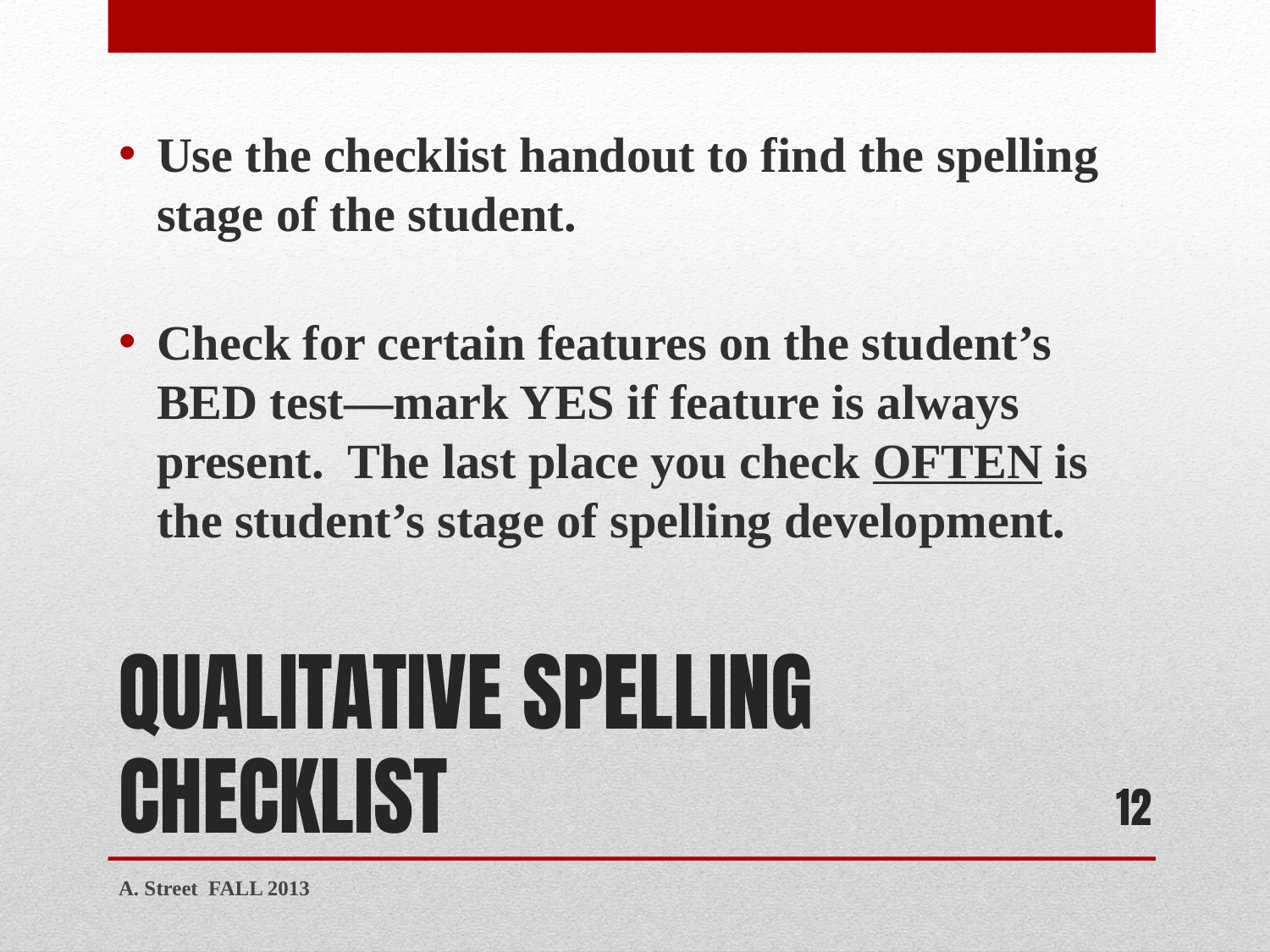

Use the checklist handout to find the spelling stage of the student.

Check for certain features on the student’s BED test—mark YES if feature is always present.  The last place you check OFTEN is the student’s stage of spelling development.

# QUALITATIVE SPELLING CHECKLIST
12
A. Street  FALL 2013